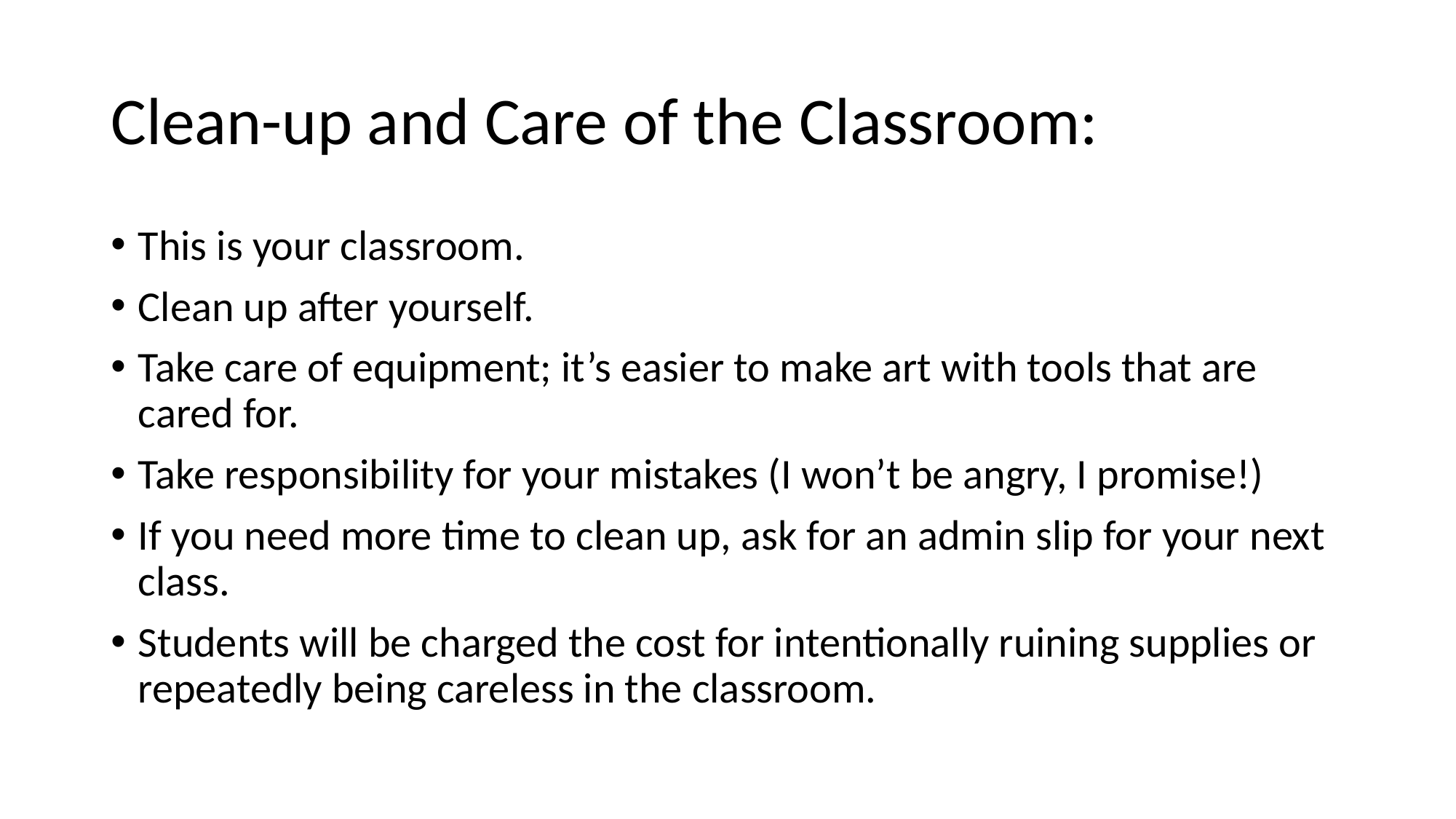

# Clean-up and Care of the Classroom:
This is your classroom.
Clean up after yourself.
Take care of equipment; it’s easier to make art with tools that are cared for.
Take responsibility for your mistakes (I won’t be angry, I promise!)
If you need more time to clean up, ask for an admin slip for your next class.
Students will be charged the cost for intentionally ruining supplies or repeatedly being careless in the classroom.